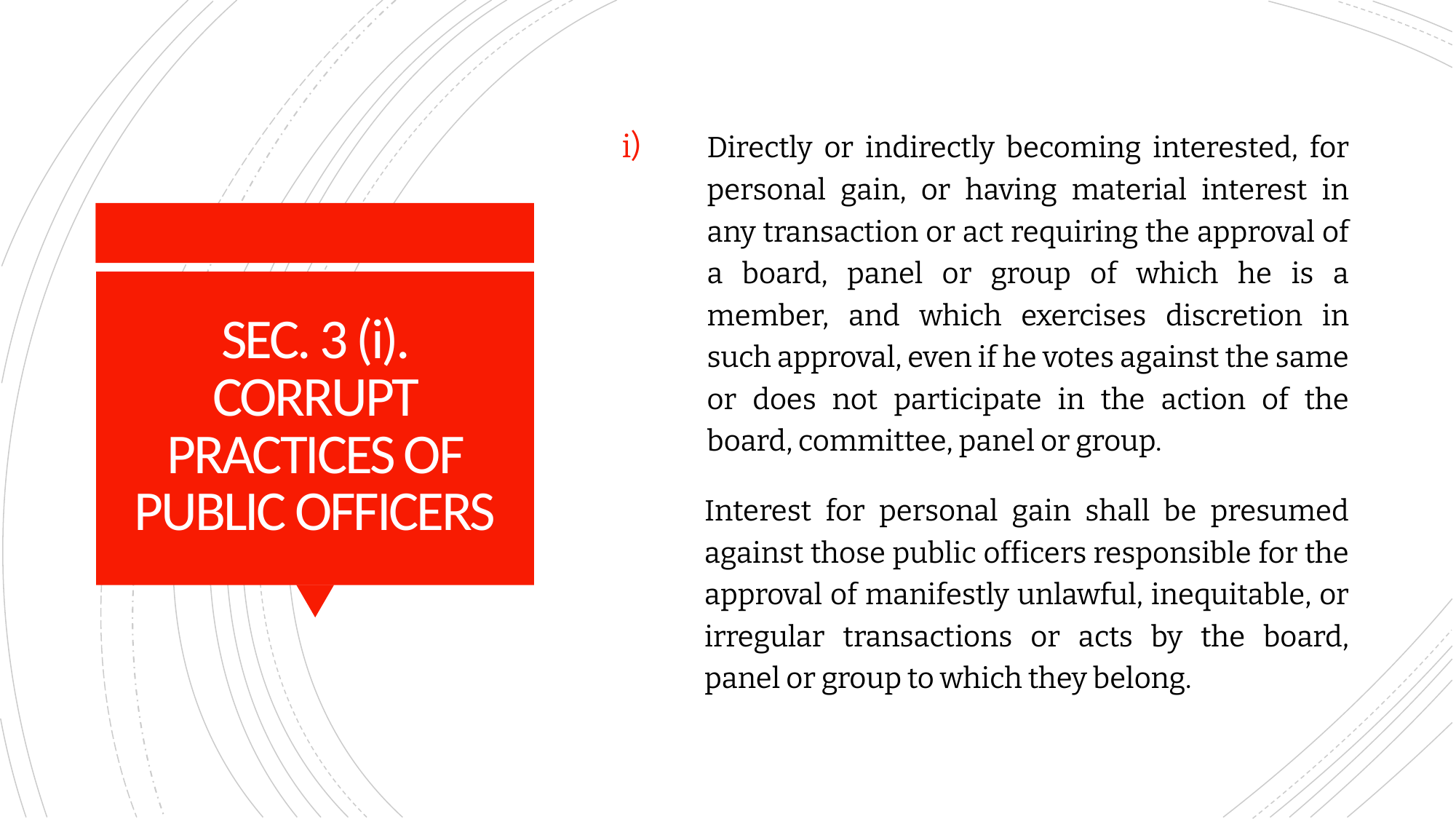

Directly or indirectly becoming interested, for personal gain, or having material interest in any transaction or act requiring the approval of a board, panel or group of which he is a member, and which exercises discretion in such approval, even if he votes against the same or does not participate in the action of the board, committee, panel or group.

	Interest for personal gain shall be presumed against those public officers responsible for the approval of manifestly unlawful, inequitable, or irregular transactions or acts by the board, panel or group to which they belong.

# SEC. 3 (i). CORRUPT PRACTICES OF PUBLIC OFFICERS